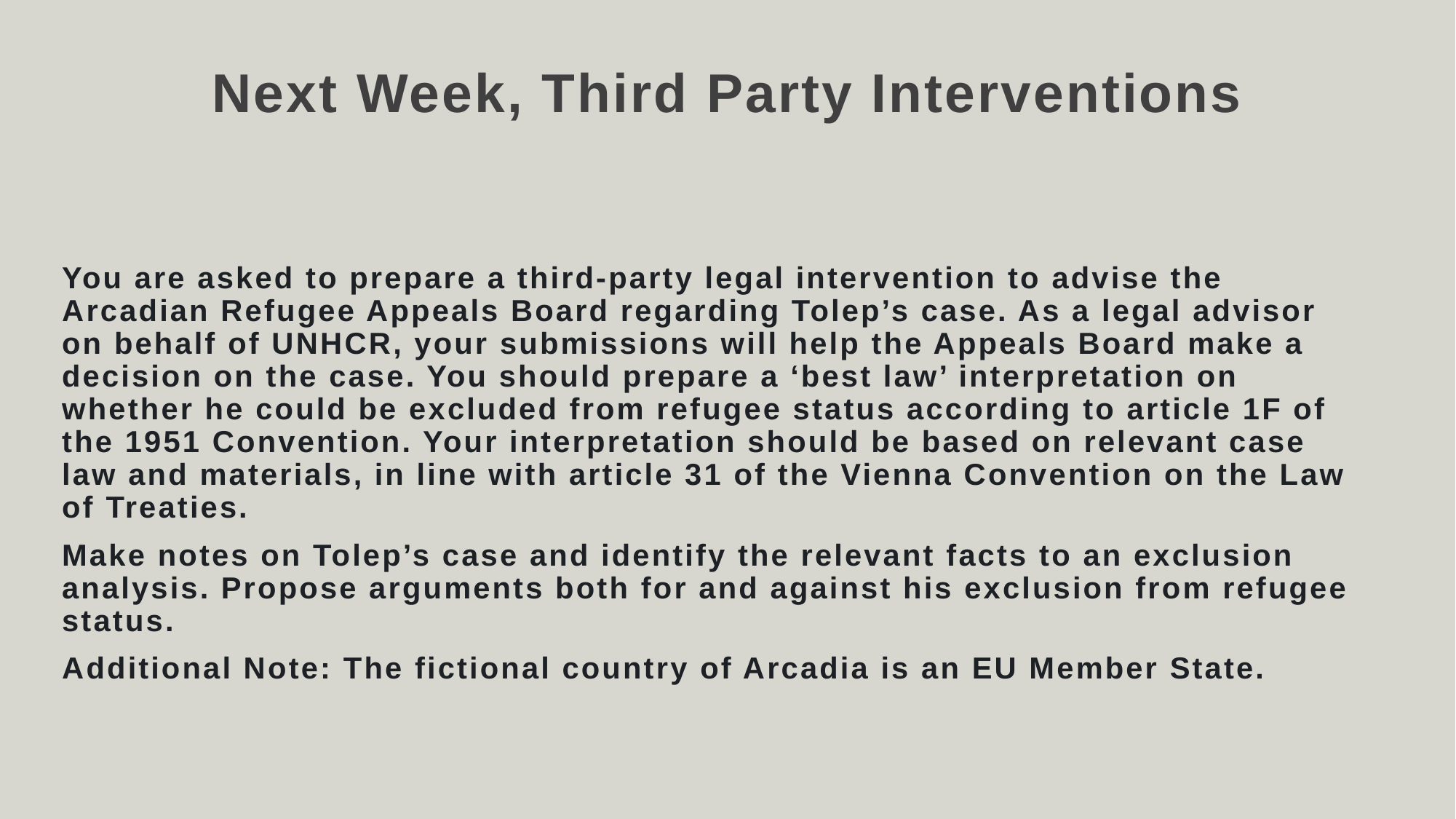

# Next Week, Third Party Interventions
You are asked to prepare a third-party legal intervention to advise the Arcadian Refugee Appeals Board regarding Tolep’s case. As a legal advisor on behalf of UNHCR, your submissions will help the Appeals Board make a decision on the case. You should prepare a ‘best law’ interpretation on whether he could be excluded from refugee status according to article 1F of the 1951 Convention. Your interpretation should be based on relevant case law and materials, in line with article 31 of the Vienna Convention on the Law of Treaties.
Make notes on Tolep’s case and identify the relevant facts to an exclusion analysis. Propose arguments both for and against his exclusion from refugee status.
Additional Note: The fictional country of Arcadia is an EU Member State.